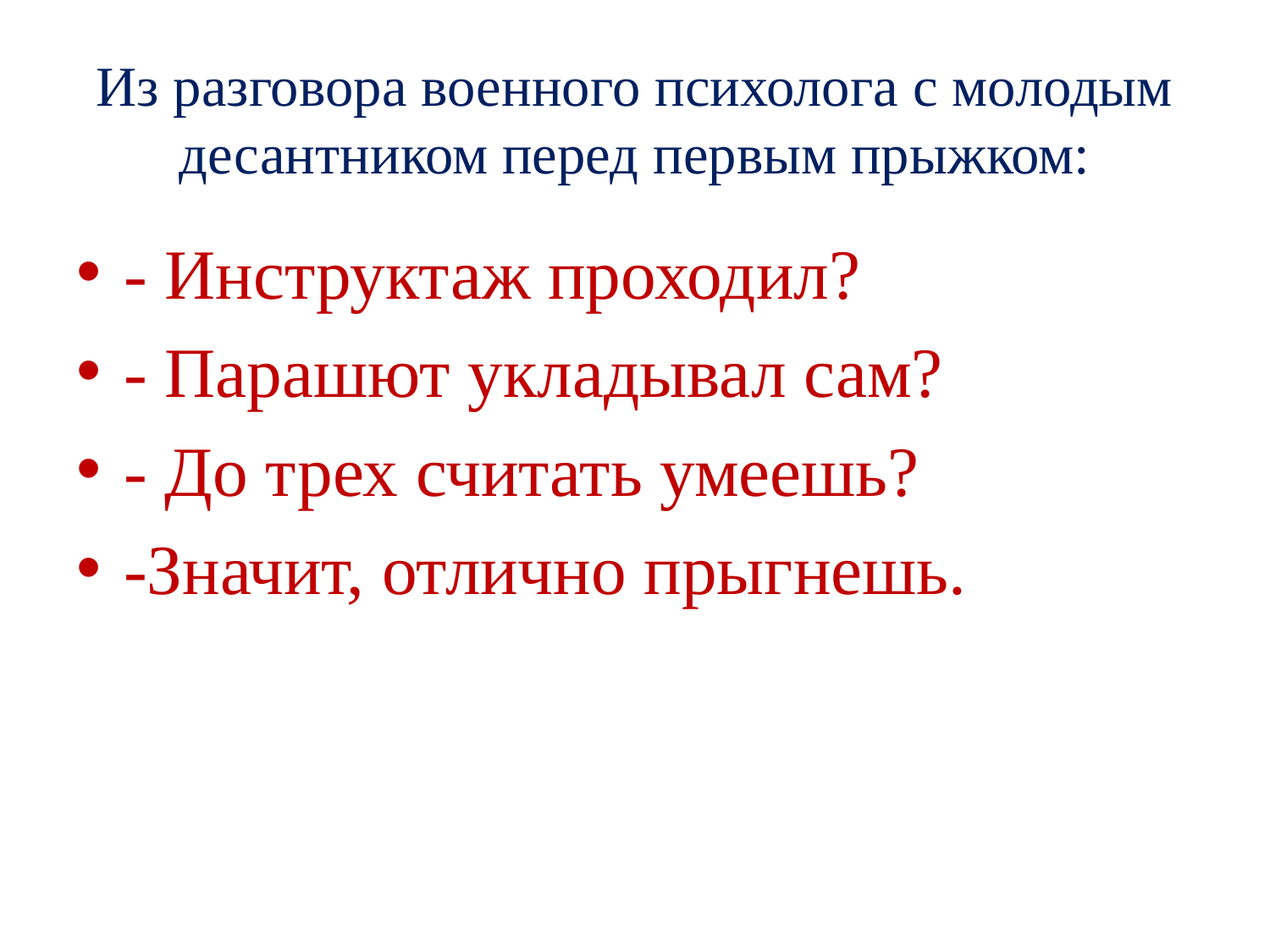

# Из разговора военного психолога с молодым десантником перед первым прыжком:
- Инструктаж проходил?
- Парашют укладывал сам?
- До трех считать умеешь?
-Значит, отлично прыгнешь.